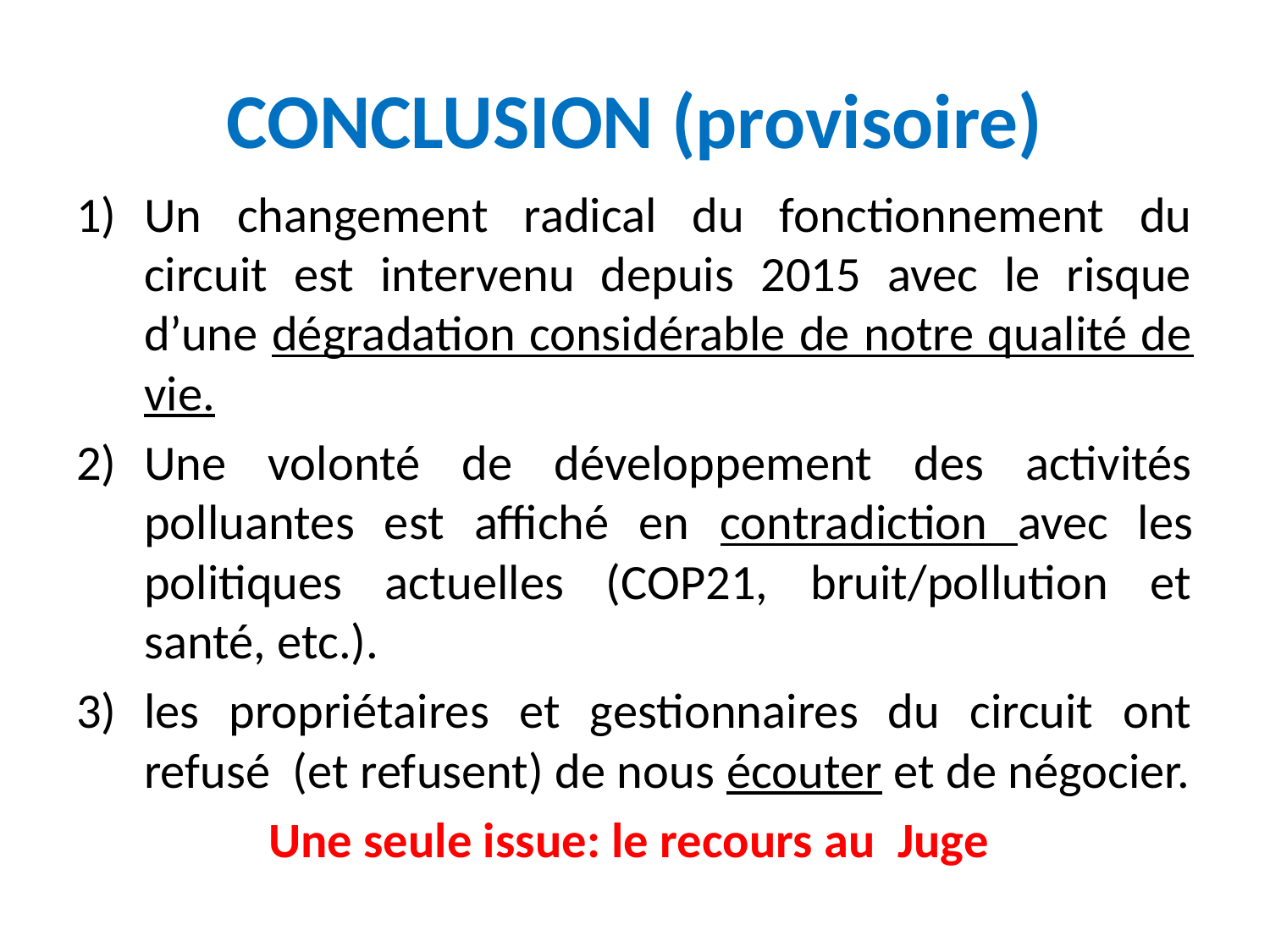

# CONCLUSION (provisoire)
Un changement radical du fonctionnement du circuit est intervenu depuis 2015 avec le risque d’une dégradation considérable de notre qualité de vie.
Une volonté de développement des activités polluantes est affiché en contradiction avec les politiques actuelles (COP21, bruit/pollution et santé, etc.).
les propriétaires et gestionnaires du circuit ont refusé  (et refusent) de nous écouter et de négocier.
Une seule issue: le recours au  Juge